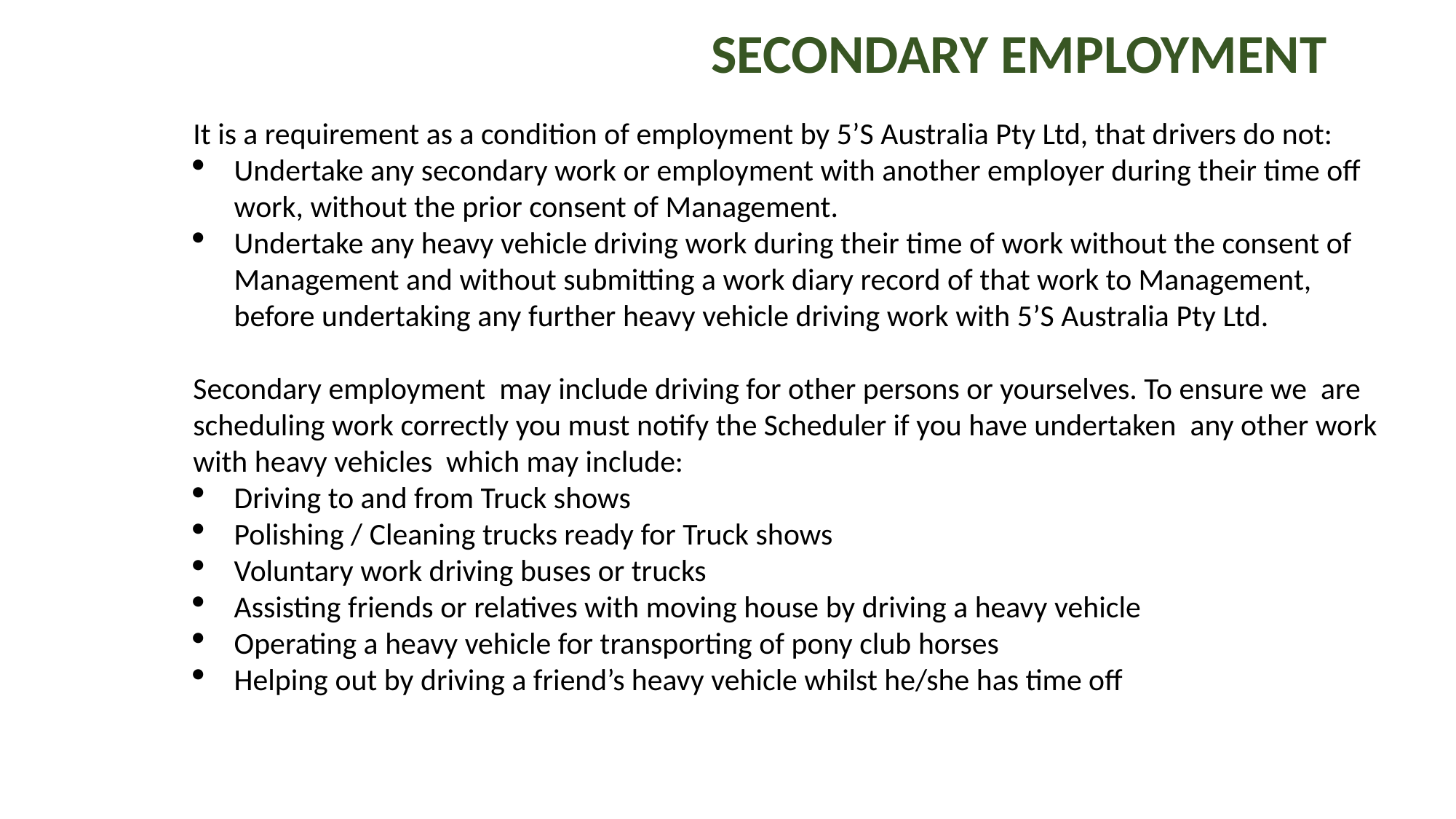

SECONDARY EMPLOYMENT
It is a requirement as a condition of employment by 5’S Australia Pty Ltd, that drivers do not:
Undertake any secondary work or employment with another employer during their time off work, without the prior consent of Management.
Undertake any heavy vehicle driving work during their time of work without the consent of Management and without submitting a work diary record of that work to Management, before undertaking any further heavy vehicle driving work with 5’S Australia Pty Ltd.

Secondary employment  may include driving for other persons or yourselves. To ensure we  are scheduling work correctly you must notify the Scheduler if you have undertaken  any other work with heavy vehicles  which may include:
Driving to and from Truck shows
Polishing / Cleaning trucks ready for Truck shows
Voluntary work driving buses or trucks
Assisting friends or relatives with moving house by driving a heavy vehicle
Operating a heavy vehicle for transporting of pony club horses
Helping out by driving a friend’s heavy vehicle whilst he/she has time off